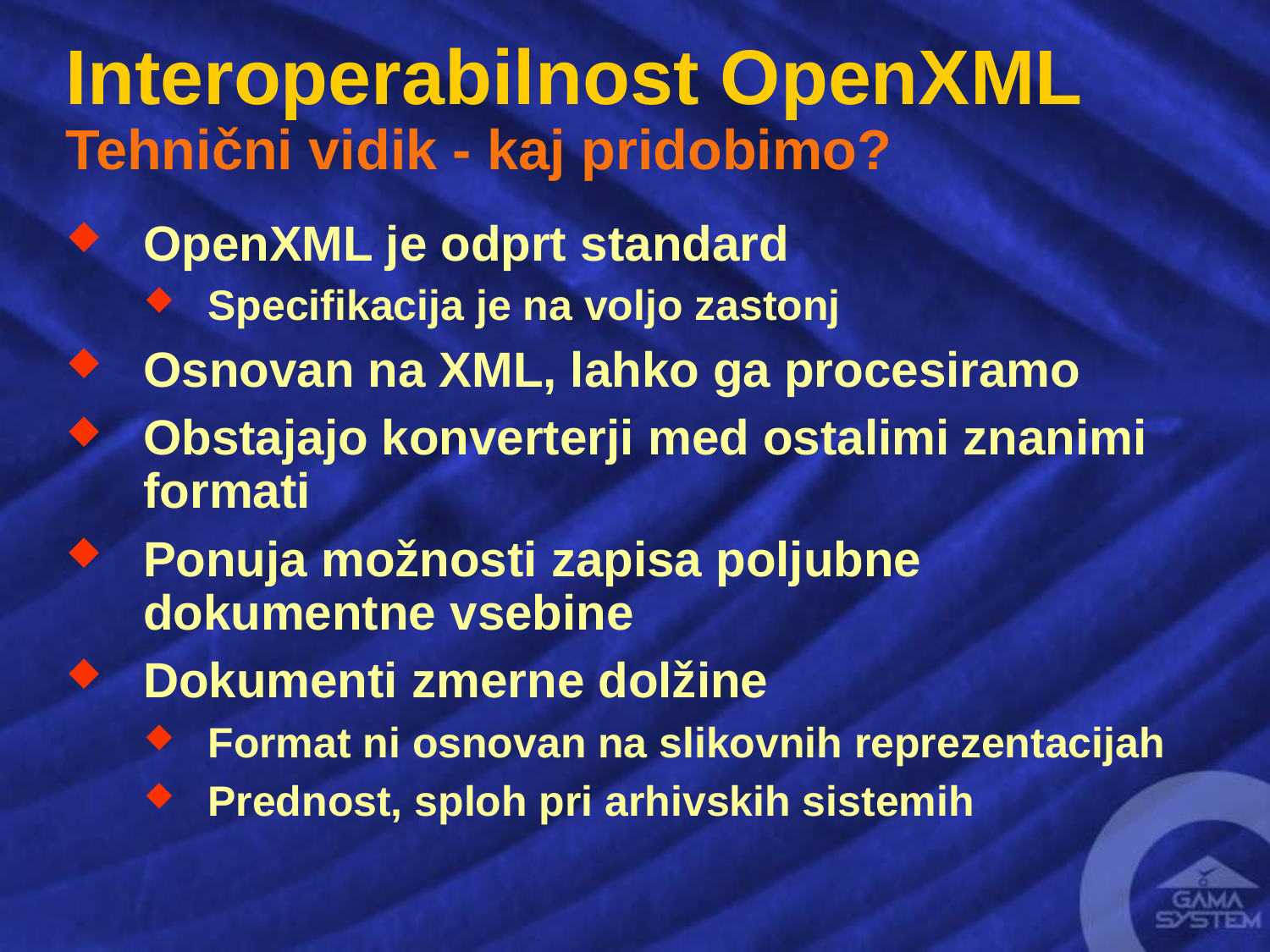

# Interoperabilnost OpenXML Tehnični vidik - kaj pridobimo?
OpenXML je odprt standard
Specifikacija je na voljo zastonj
Osnovan na XML, lahko ga procesiramo
Obstajajo konverterji med ostalimi znanimi formati
Ponuja možnosti zapisa poljubne dokumentne vsebine
Dokumenti zmerne dolžine
Format ni osnovan na slikovnih reprezentacijah
Prednost, sploh pri arhivskih sistemih